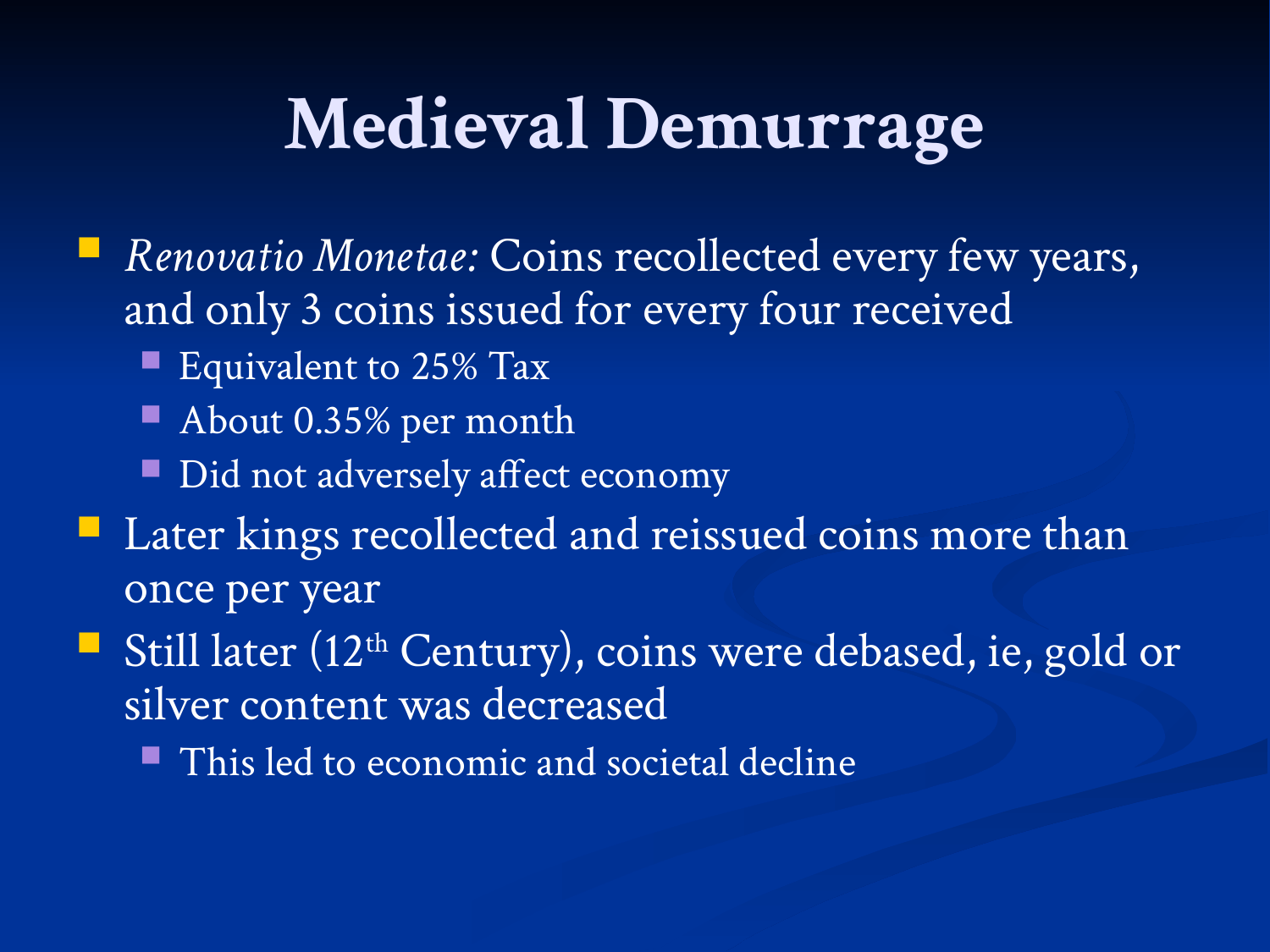

# Medieval Demurrage
Renovatio Monetae: Coins recollected every few years, and only 3 coins issued for every four received
Equivalent to 25% Tax
About 0.35% per month
Did not adversely affect economy
Later kings recollected and reissued coins more than once per year
Still later (12th Century), coins were debased, ie, gold or silver content was decreased
This led to economic and societal decline